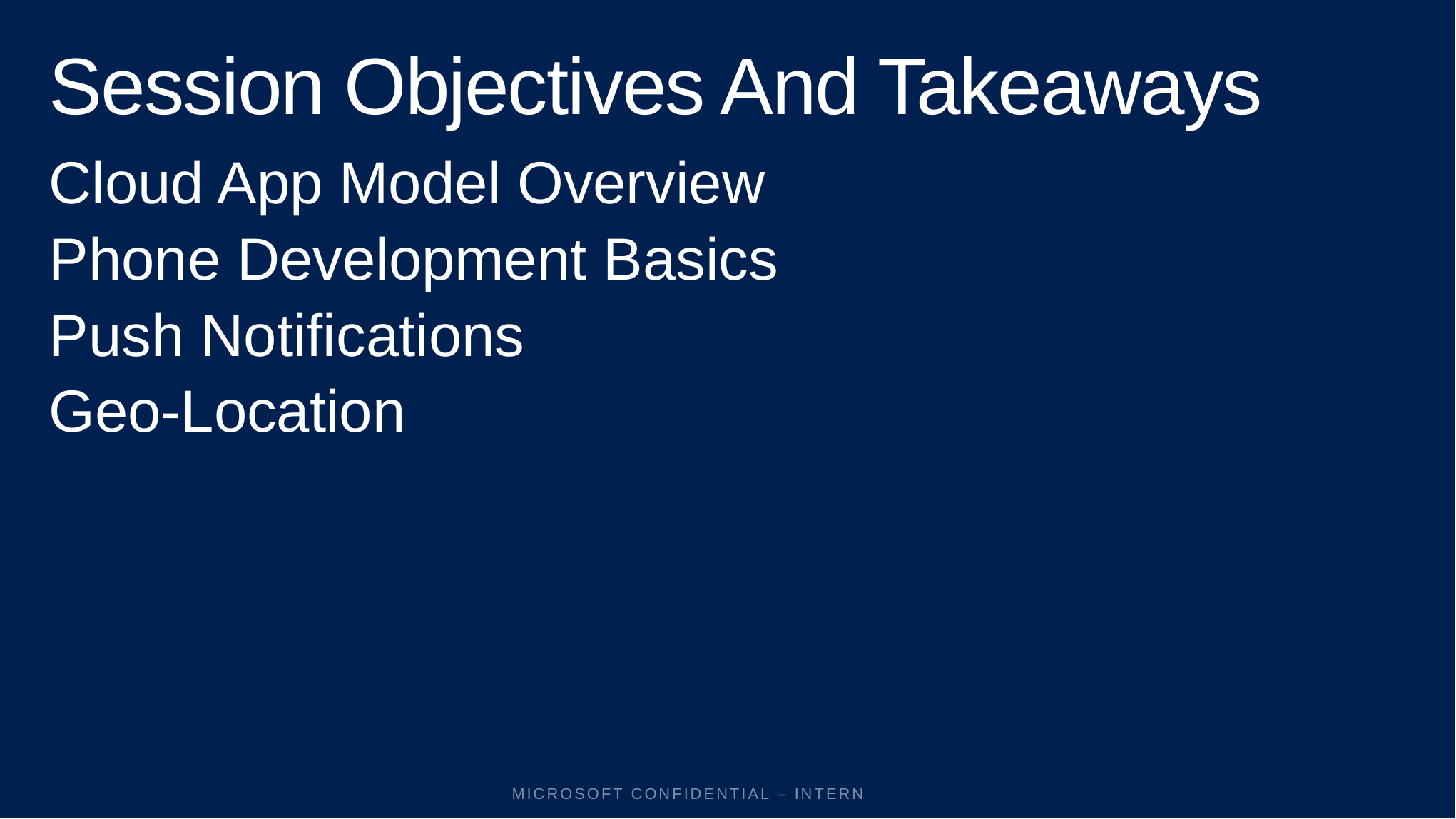

# Session Objectives And Takeaways
Cloud App Model Overview
Phone Development Basics
Push Notifications
Geo-Location